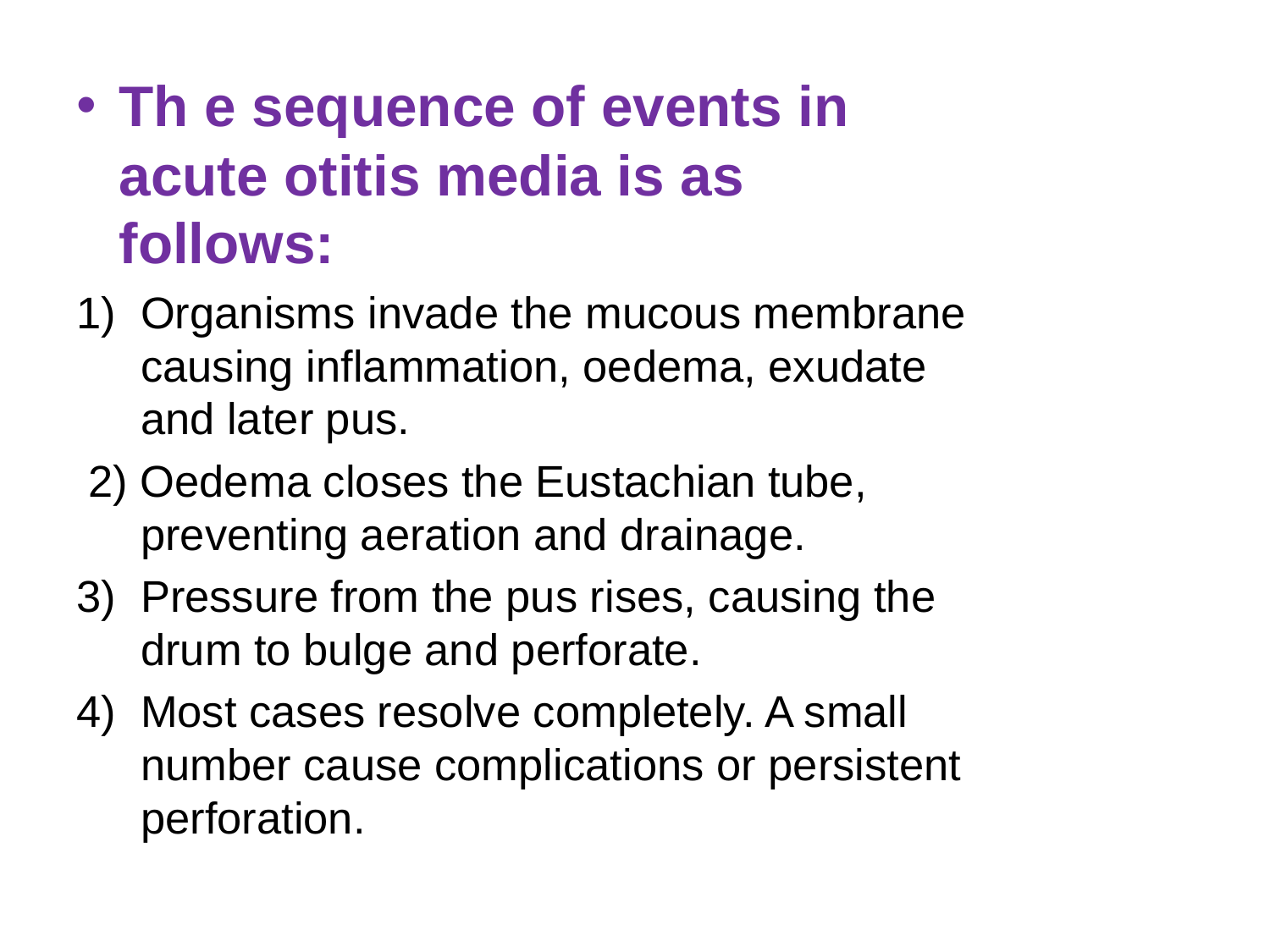

Th e sequence of events in acute otitis media is as follows:
Organisms invade the mucous membrane causing inflammation, oedema, exudate and later pus.
 2) Oedema closes the Eustachian tube, preventing aeration and drainage.
Pressure from the pus rises, causing the drum to bulge and perforate.
Most cases resolve completely. A small number cause complications or persistent perforation.